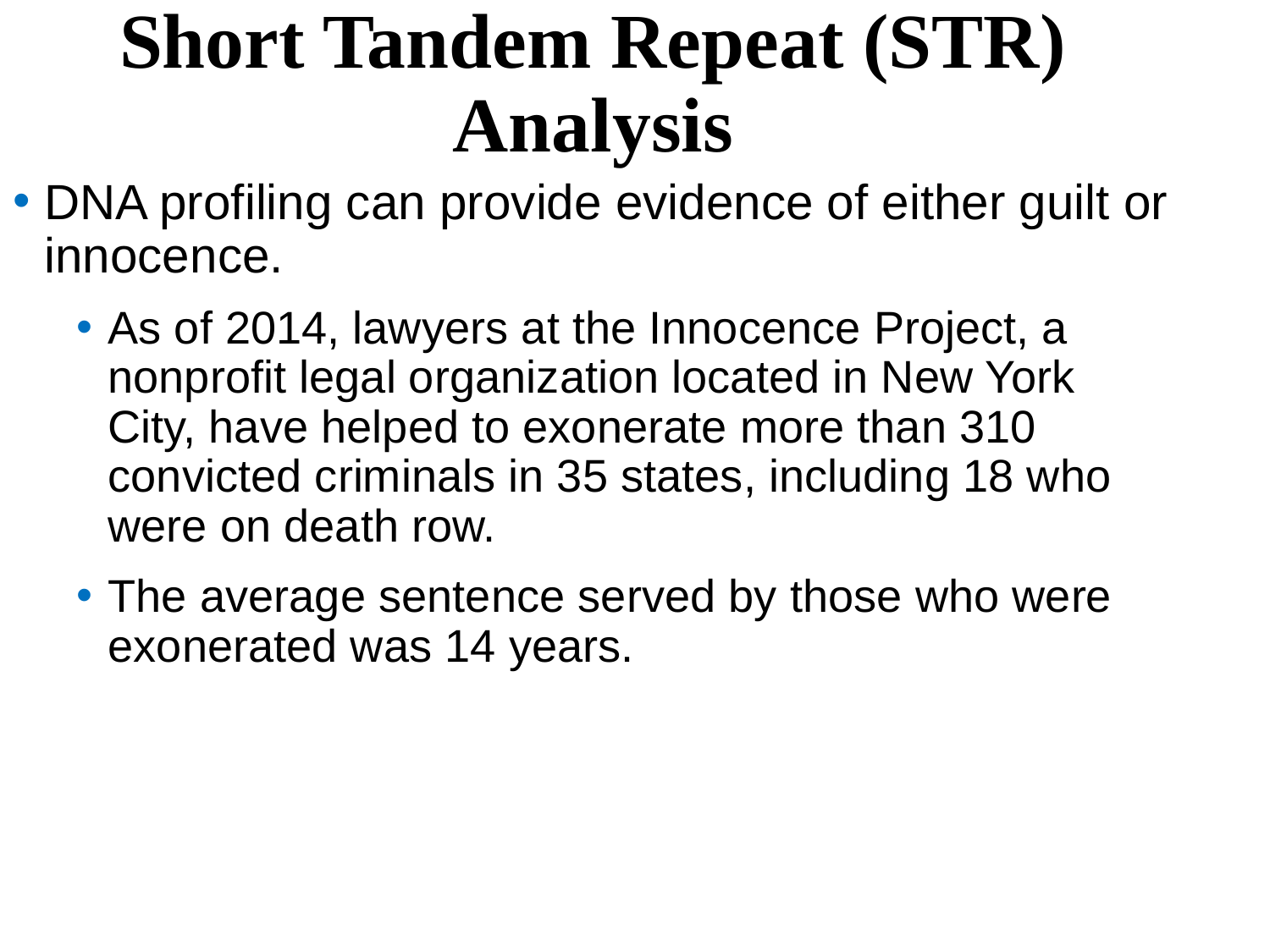

Short Tandem Repeat (STR) Analysis
DNA profiling can provide evidence of either guilt or innocence.
As of 2014, lawyers at the Innocence Project, a nonprofit legal organization located in New York City, have helped to exonerate more than 310 convicted criminals in 35 states, including 18 who were on death row.
The average sentence served by those who were exonerated was 14 years.